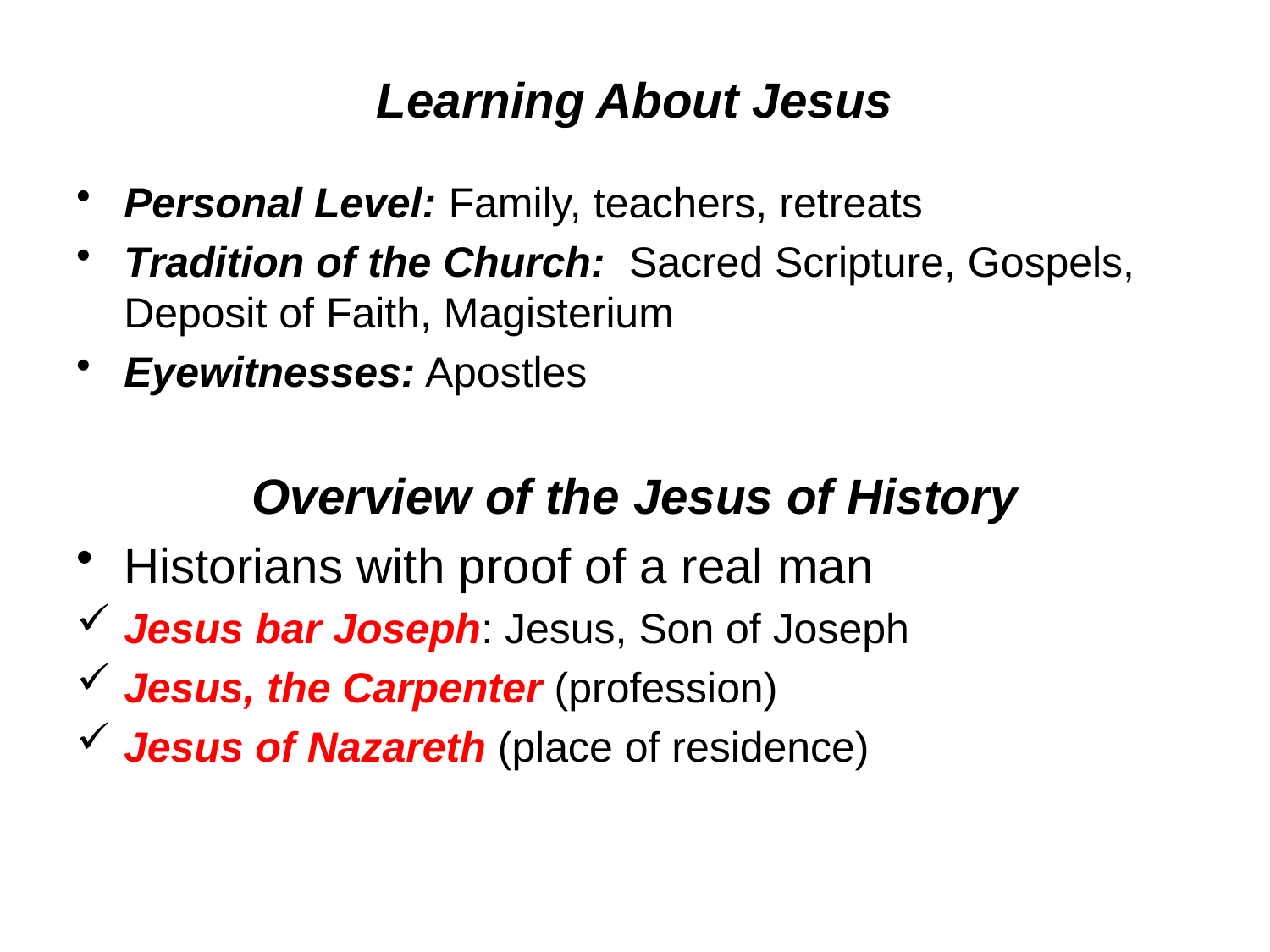

# Learning About Jesus
Personal Level: Family, teachers, retreats
Tradition of the Church:  Sacred Scripture, Gospels, Deposit of Faith, Magisterium
Eyewitnesses: Apostles

Overview of the Jesus of History
Historians with proof of a real man
Jesus bar Joseph: Jesus, Son of Joseph
Jesus, the Carpenter (profession)
Jesus of Nazareth (place of residence)